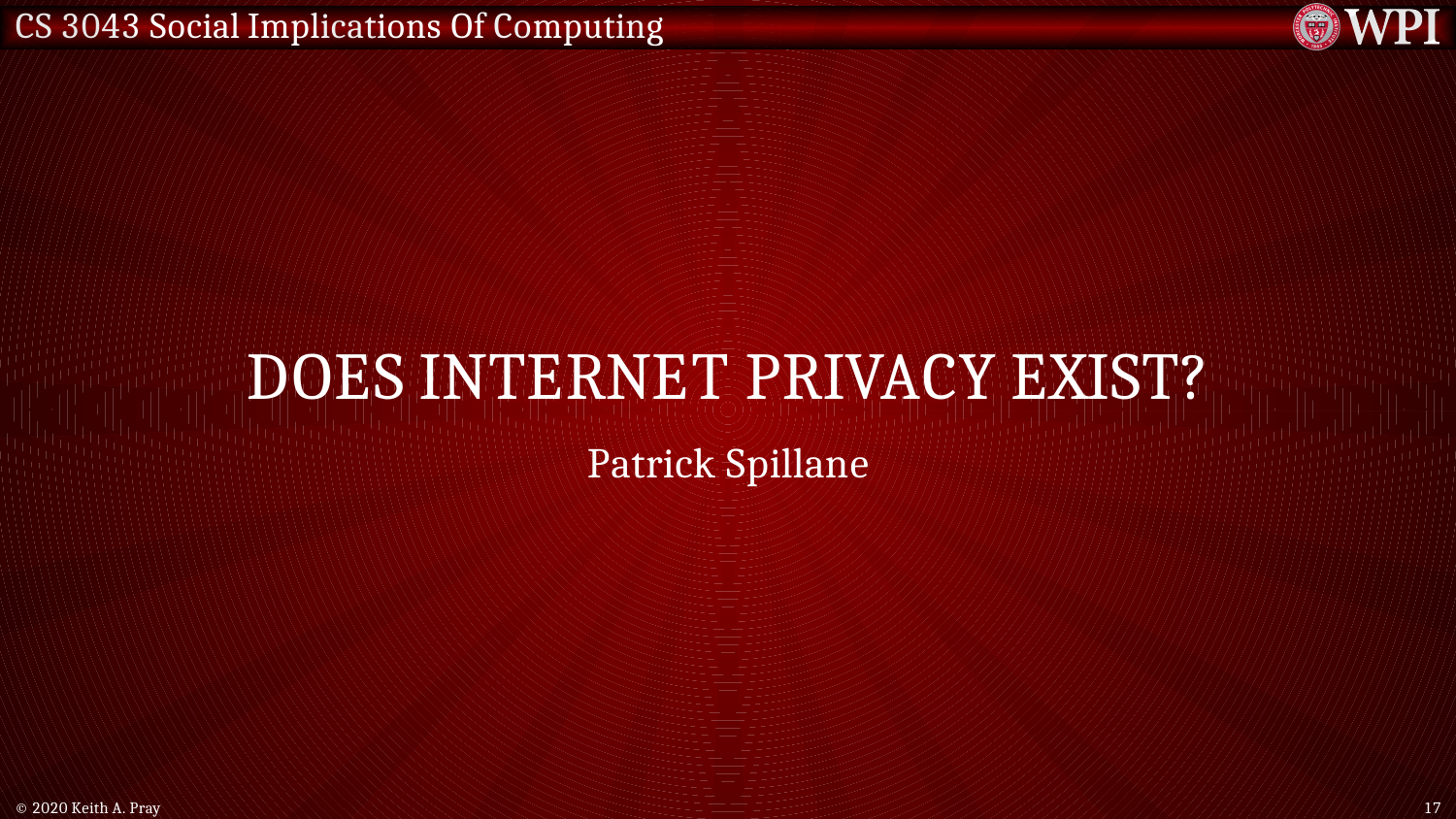

# Does Internet Privacy Exist?
Patrick Spillane
© 2020 Keith A. Pray
17